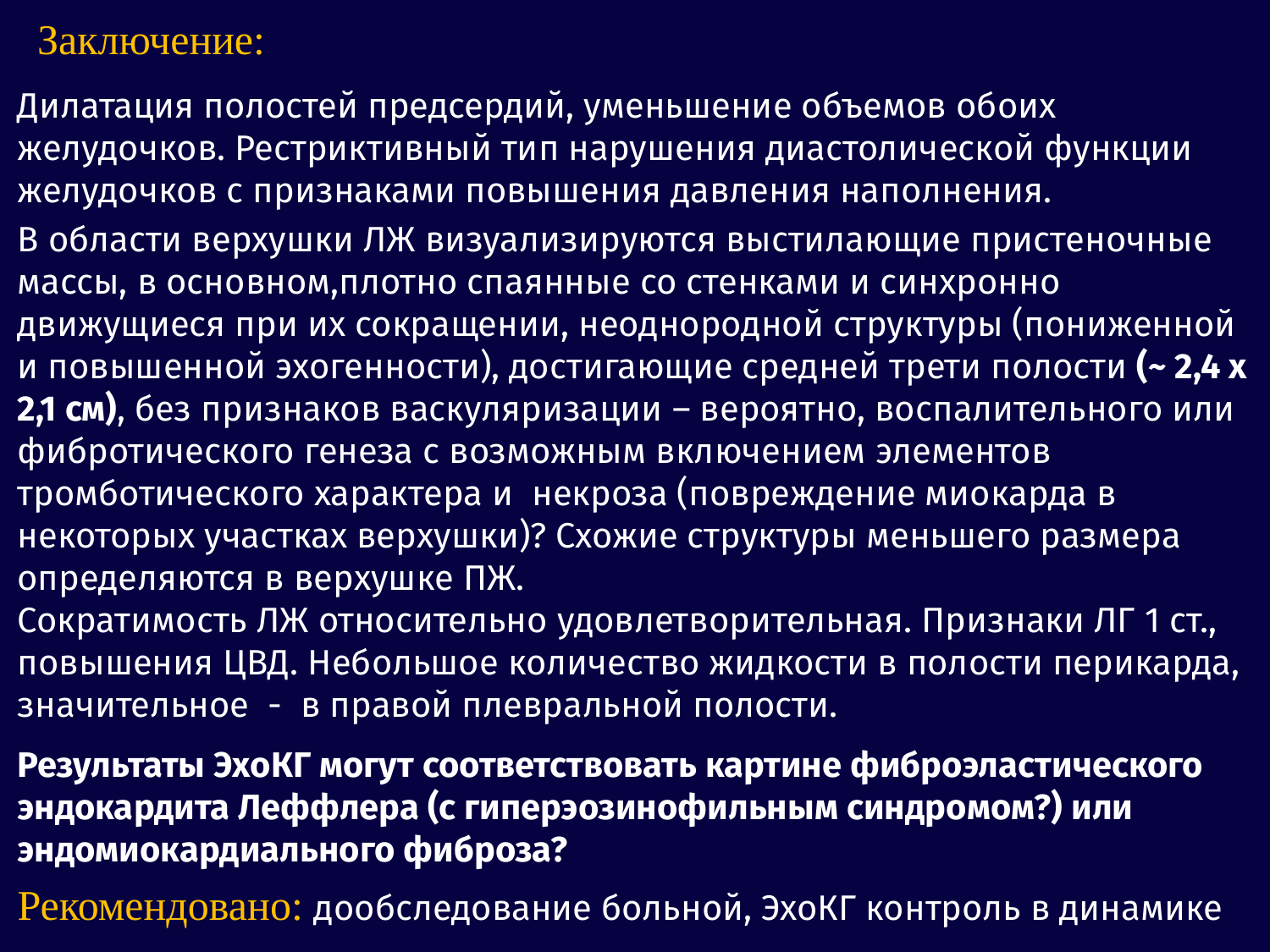

Заключение:
Дилатация полостей предсердий, уменьшение объемов обоих желудочков. Рестриктивный тип нарушения диастолической функции желудочков с признаками повышения давления наполнения.
В области верхушки ЛЖ визуализируются выстилающие пристеночные массы, в основном,плотно спаянные со стенками и синхронно движущиеся при их сокращении, неоднородной структуры (пониженной и повышенной эхогенности), достигающие средней трети полости (~ 2,4 х 2,1 см), без признаков васкуляризации – вероятно, воспалительного или фибротического генеза с возможным включением элементов тромботического характера и  некроза (повреждение миокарда в некоторых участках верхушки)? Схожие структуры меньшего размера определяются в верхушке ПЖ.
Сократимость ЛЖ относительно удовлетворительная. Признаки ЛГ 1 ст., повышения ЦВД. Небольшое количество жидкости в полости перикарда, значительное  -  в правой плевральной полости.
Результаты ЭхоКГ могут соответствовать картине фиброэластического эндокардита Леффлера (с гиперэозинофильным синдромом?) или эндомиокардиального фиброза?
Рекомендовано: дообследование больной, ЭхоКГ контроль в динамике